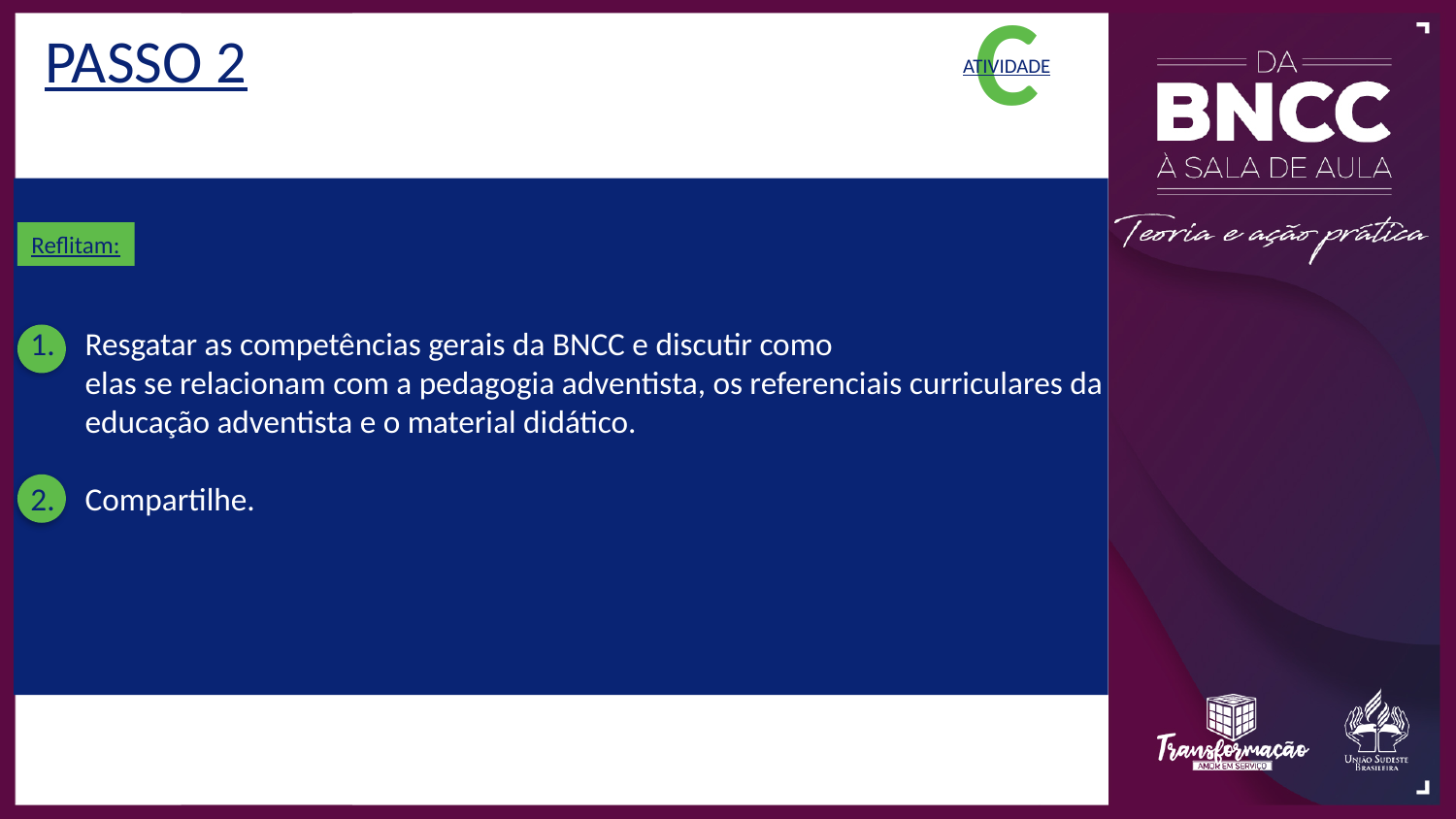

PASSO 2
C
ATIVIDADE

Resgatar as competências gerais da BNCC e discutir como
elas se relacionam com a pedagogia adventista, os referenciais curriculares da educação adventista e o material didático.

Compartilhe.

Quais PRINCÍPIOS precisam ter os professores?
Reflitam: